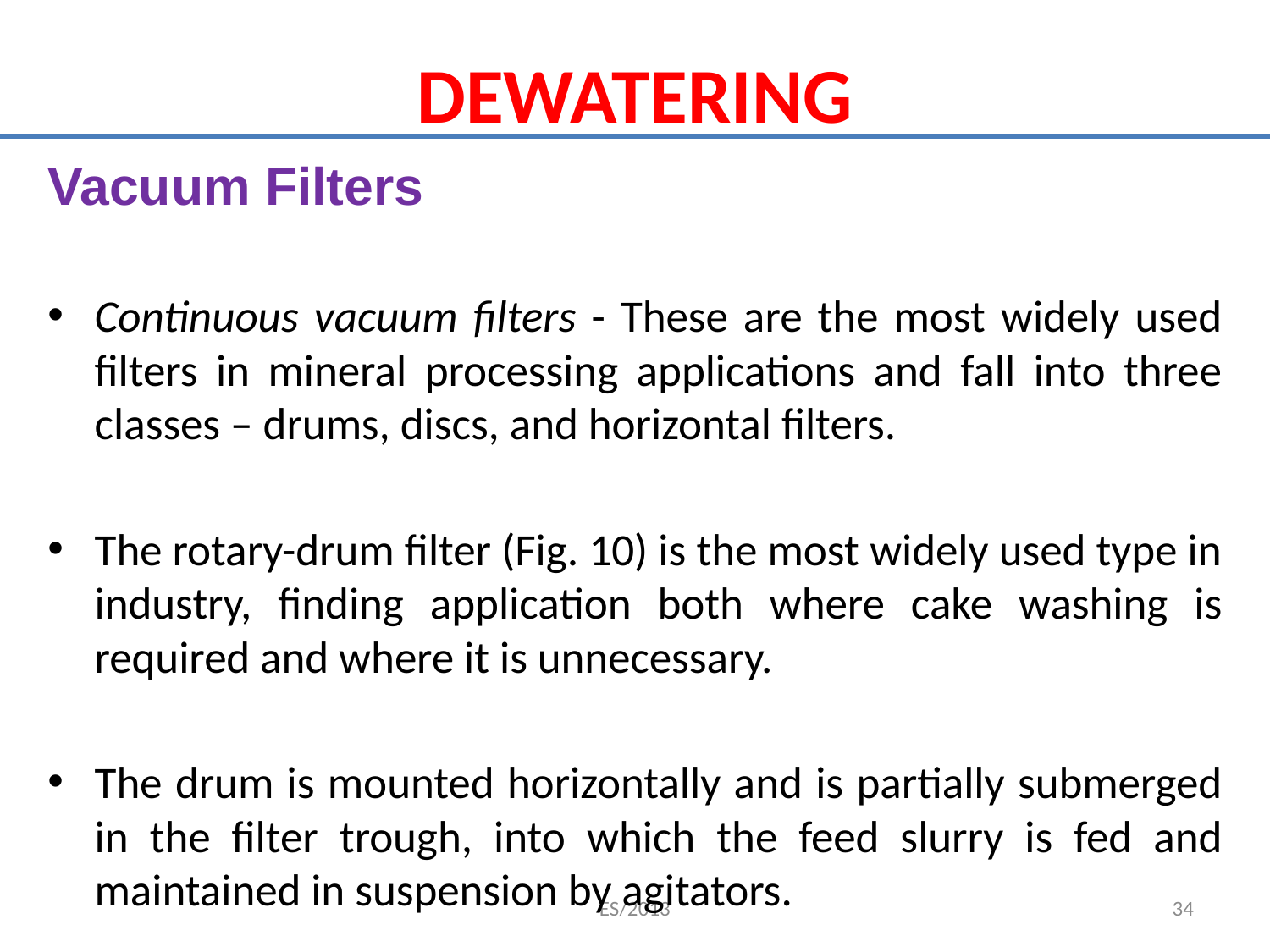

# DEWATERING
Vacuum Filters

Continuous vacuum filters - These are the most widely used filters in mineral processing applications and fall into three classes – drums, discs, and horizontal filters.

The rotary-drum filter (Fig. 10) is the most widely used type in industry, finding application both where cake washing is required and where it is unnecessary.

The drum is mounted horizontally and is partially submerged in the filter trough, into which the feed slurry is fed and maintained in suspension by agitators.

ES/2013
34